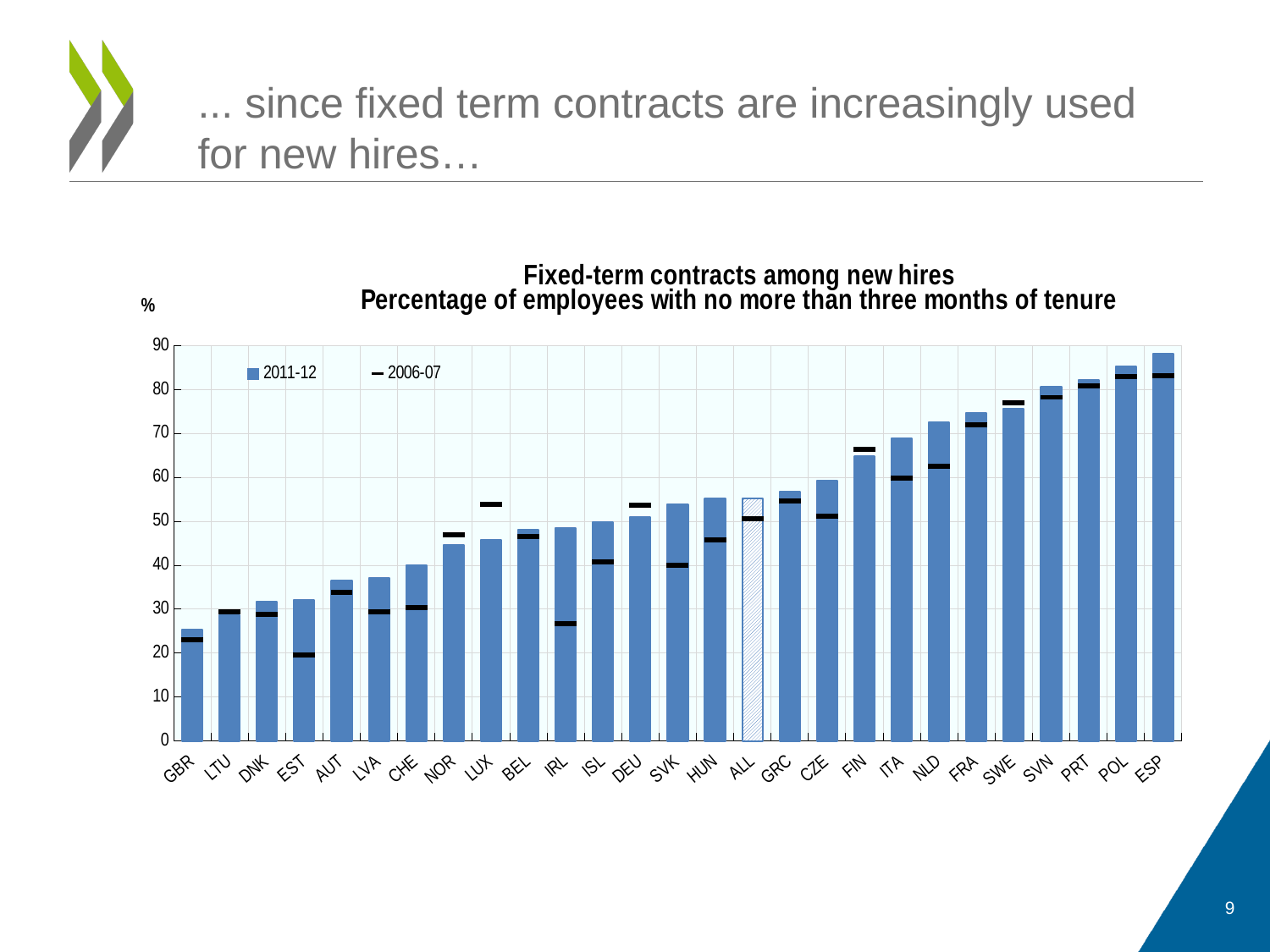

# ... since fixed term contracts are increasingly used for new hires…

### Chart: Fixed-term contracts among new hires
Percentage of employees with no more than three months of tenure

| Category | 2011-12 | 2006-07 |
|---|---|---|
| GBR | 25.38104 | 23.08891 |
| LTU | 28.58289 | 29.40648 |
| DNK | 31.80945 | 28.90233 |
| EST | 32.01648 | 19.48679 |
| AUT | 36.55151 | 33.91427 |
| LVA | 37.04655 | 29.40565 |
| CHE | 40.06241 | 30.34617 |
| NOR | 44.66761 | 47.00028 |
| LUX | 45.86987 | 53.89869 |
| BEL | 48.0546 | 46.61876 |
| IRL | 48.43868 | 26.73931 |
| ISL | 49.85819 | 40.8609 |
| DEU | 51.07821 | 53.614 |
| SVK | 53.8027 | 40.06203 |
| HUN | 55.16547 | 45.79535 |
| ALL | 55.273418846153845 | 50.69825730769231 |
| GRC | 56.6907 | 54.67954 |
| CZE | 59.2414 | 51.1106 |
| FIN | 64.78633 | 66.49568 |
| ITA | 68.87628 | 59.80173 |
| NLD | 72.52733 | 62.61613 |
| FRA | 74.65272 | 71.92776 |
| SWE | 75.61322 | 76.99098 |
| SVN | 80.63783 | 78.27132 |
| PRT | 82.1655 | 80.85864 |
| POL | 85.32084 | 83.05058 |
| ESP | 88.21108 | 83.21181 |
9